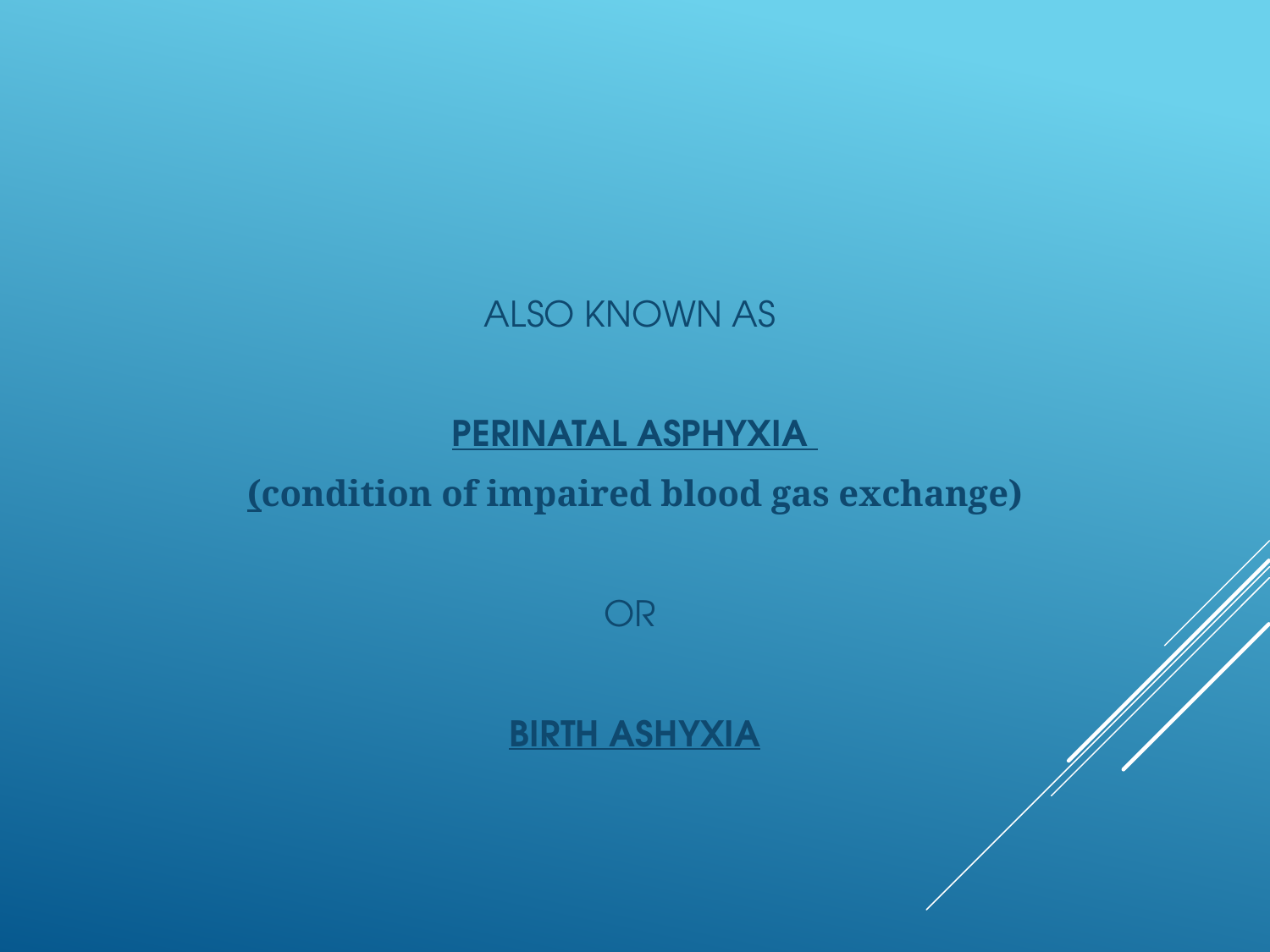

ALSO KNOWN AS

PERINATAL ASPHYXIA
(condition of impaired blood gas exchange)

OR

BIRTH ASHYXIA